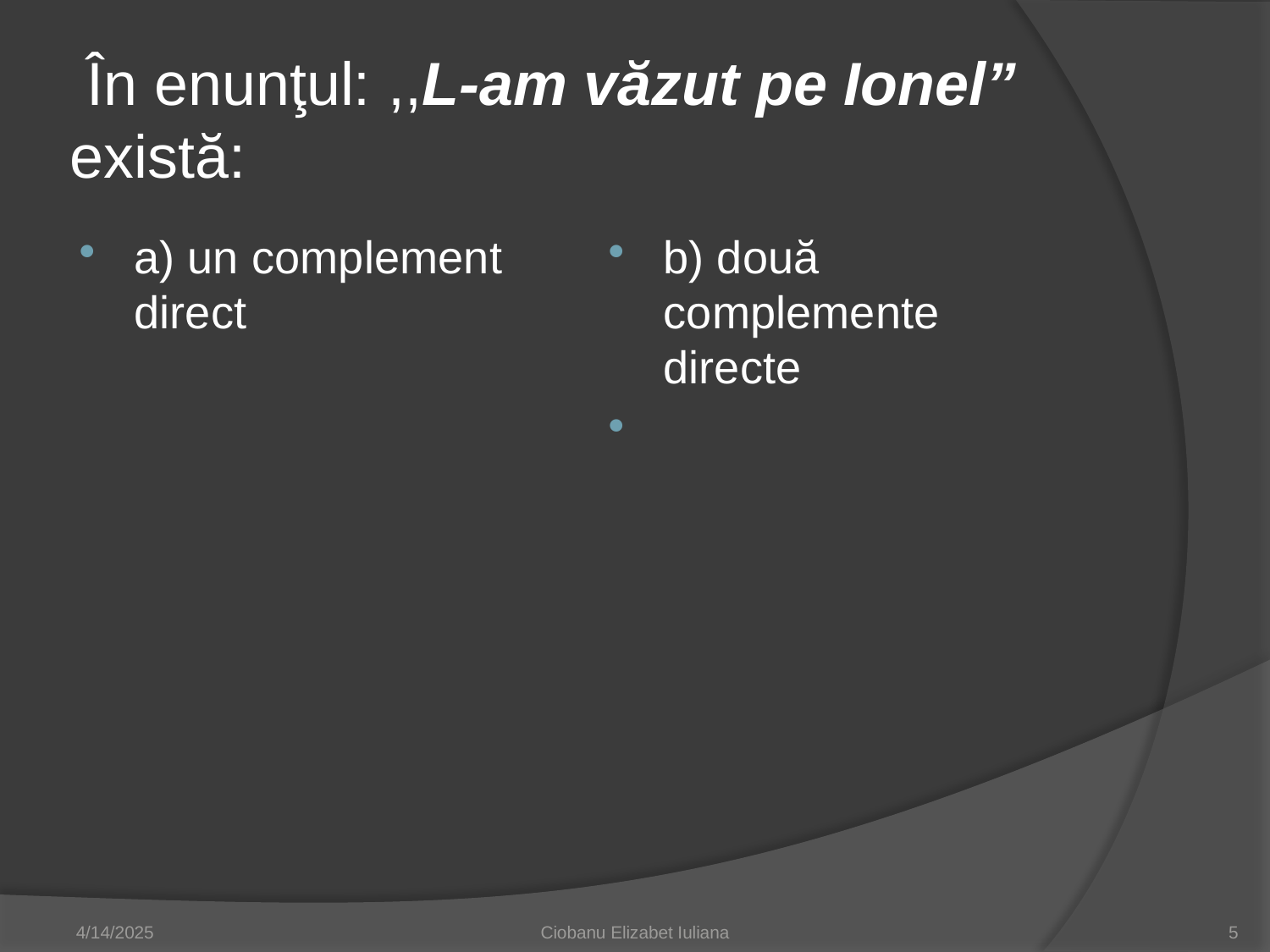

# În enunţul: ,,L-am văzut pe Ionel” există:
a) un complement direct
b) două complemente directe

4/14/2025
Ciobanu Elizabet Iuliana
5